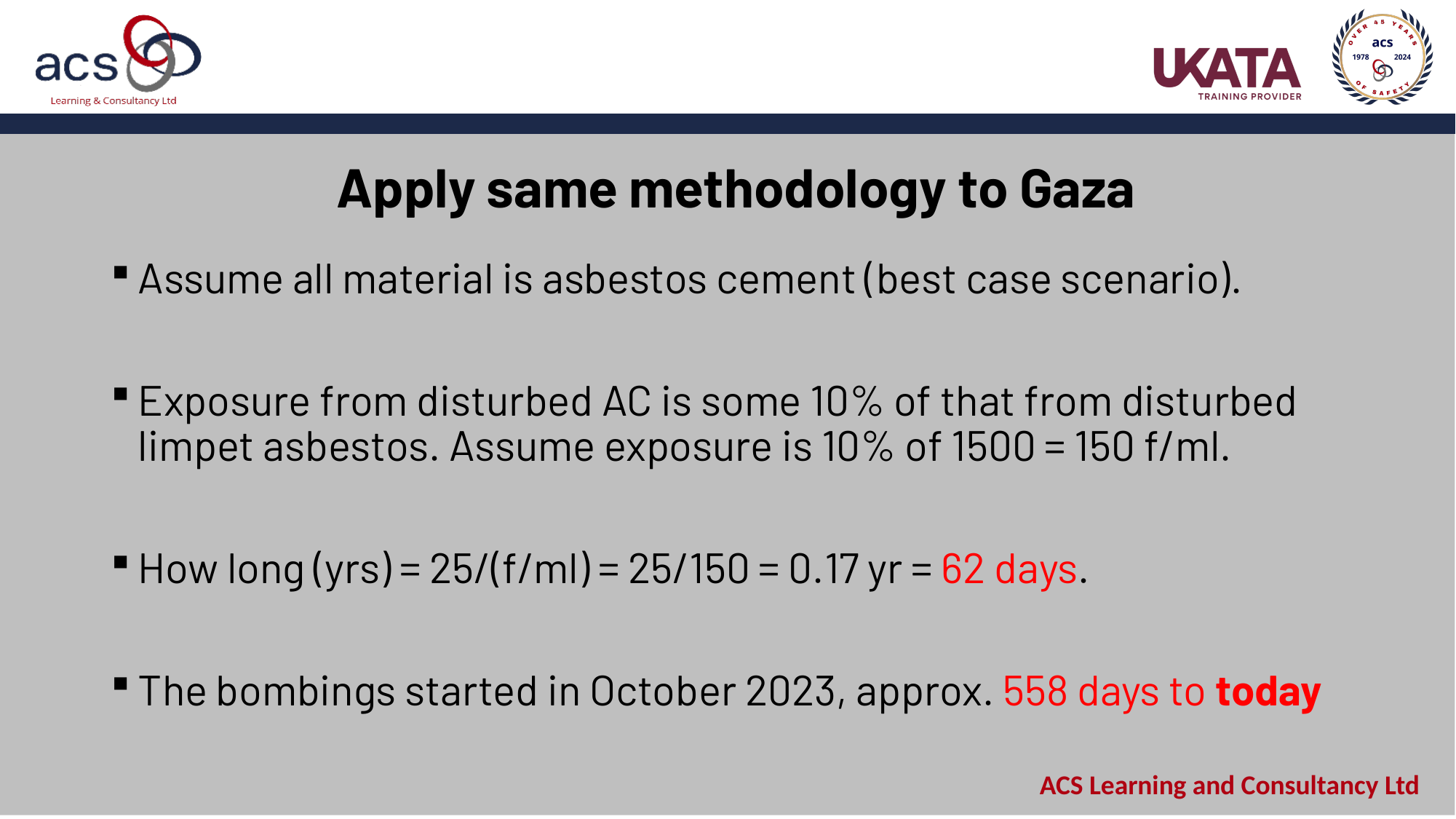

# Apply same methodology to Gaza
Assume all material is asbestos cement (best case scenario).

Exposure from disturbed AC is some 10% of that from disturbed limpet asbestos. Assume exposure is 10% of 1500 = 150 f/ml.

How long (yrs) = 25/(f/ml) = 25/150 = 0.17 yr = 62 days.

The bombings started in October 2023, approx. 558 days to today